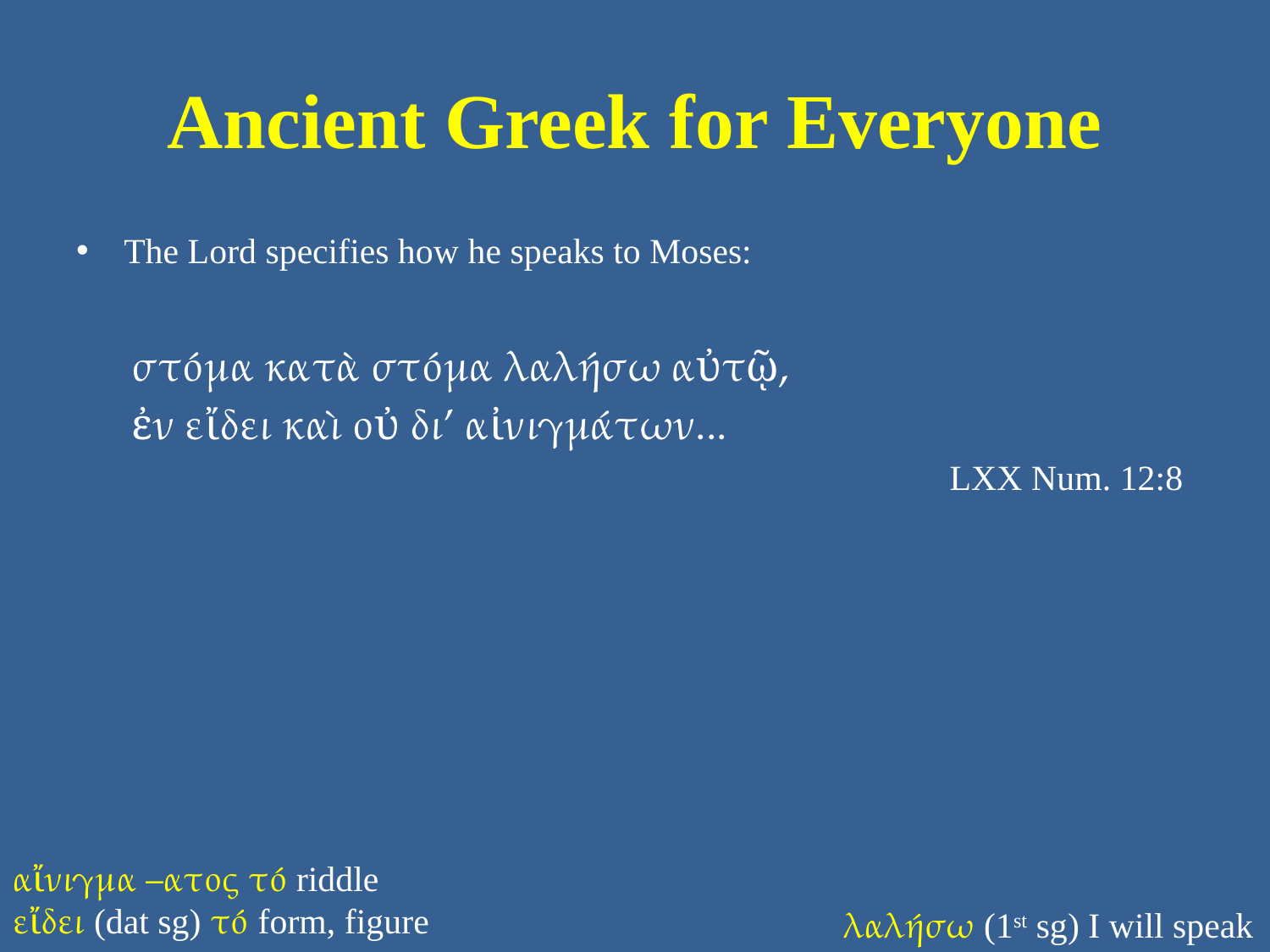

# Ancient Greek for Everyone
The Lord specifies how he speaks to Moses:

στόμα κατὰ στόμα λαλήσω αὐτῷ,
ἐν εἴδει καὶ οὐ δι’ αἰνιγμάτων...
LXX Num. 12:8

αἴνιγμα –ατος τό riddle
εἴδει (dat sg) τό form, figure
λαλήσω (1st sg) I will speak